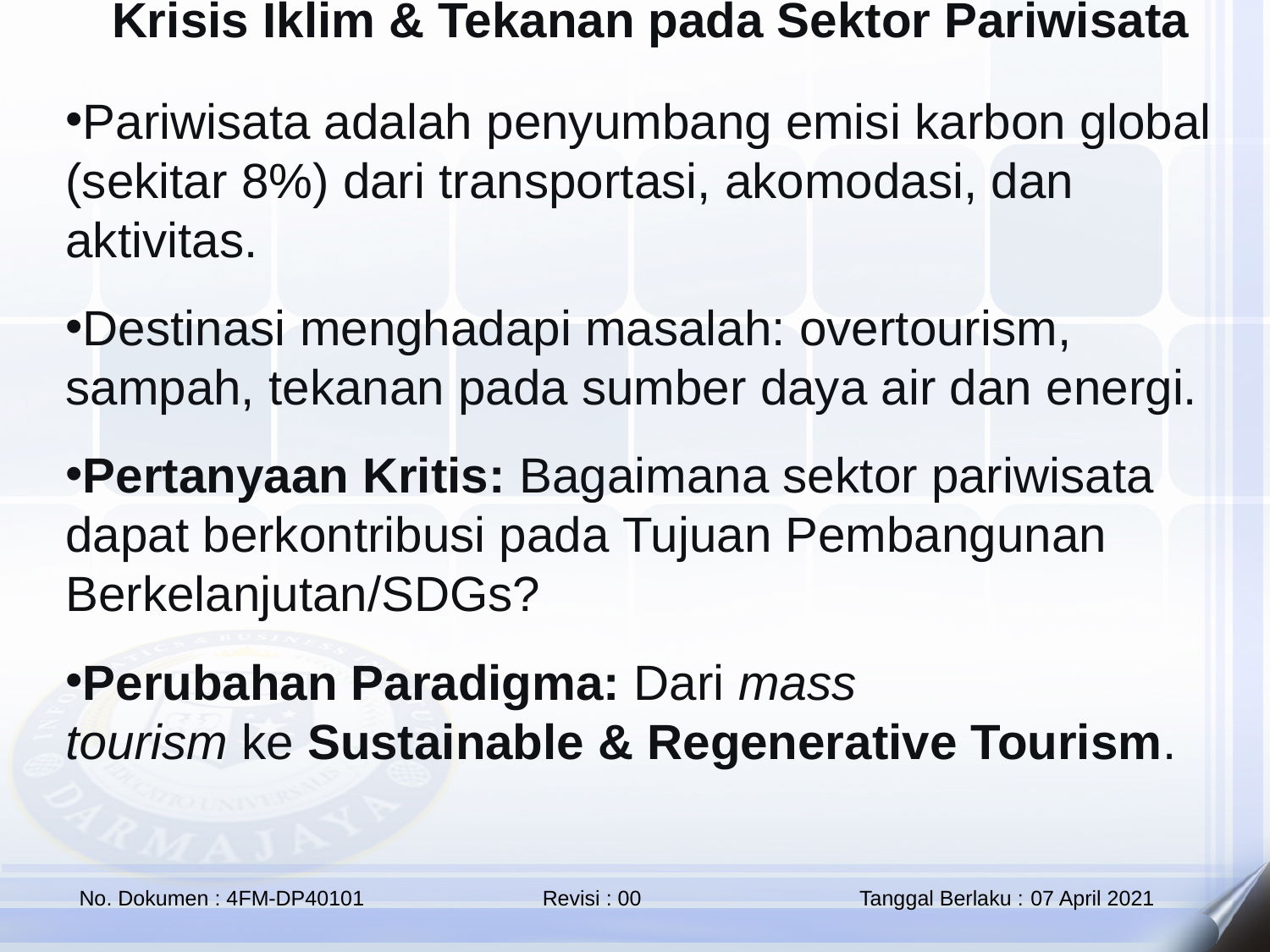

Krisis Iklim & Tekanan pada Sektor Pariwisata
Pariwisata adalah penyumbang emisi karbon global (sekitar 8%) dari transportasi, akomodasi, dan aktivitas.
Destinasi menghadapi masalah: overtourism, sampah, tekanan pada sumber daya air dan energi.
Pertanyaan Kritis: Bagaimana sektor pariwisata dapat berkontribusi pada Tujuan Pembangunan Berkelanjutan/SDGs?
Perubahan Paradigma: Dari mass tourism ke Sustainable & Regenerative Tourism.